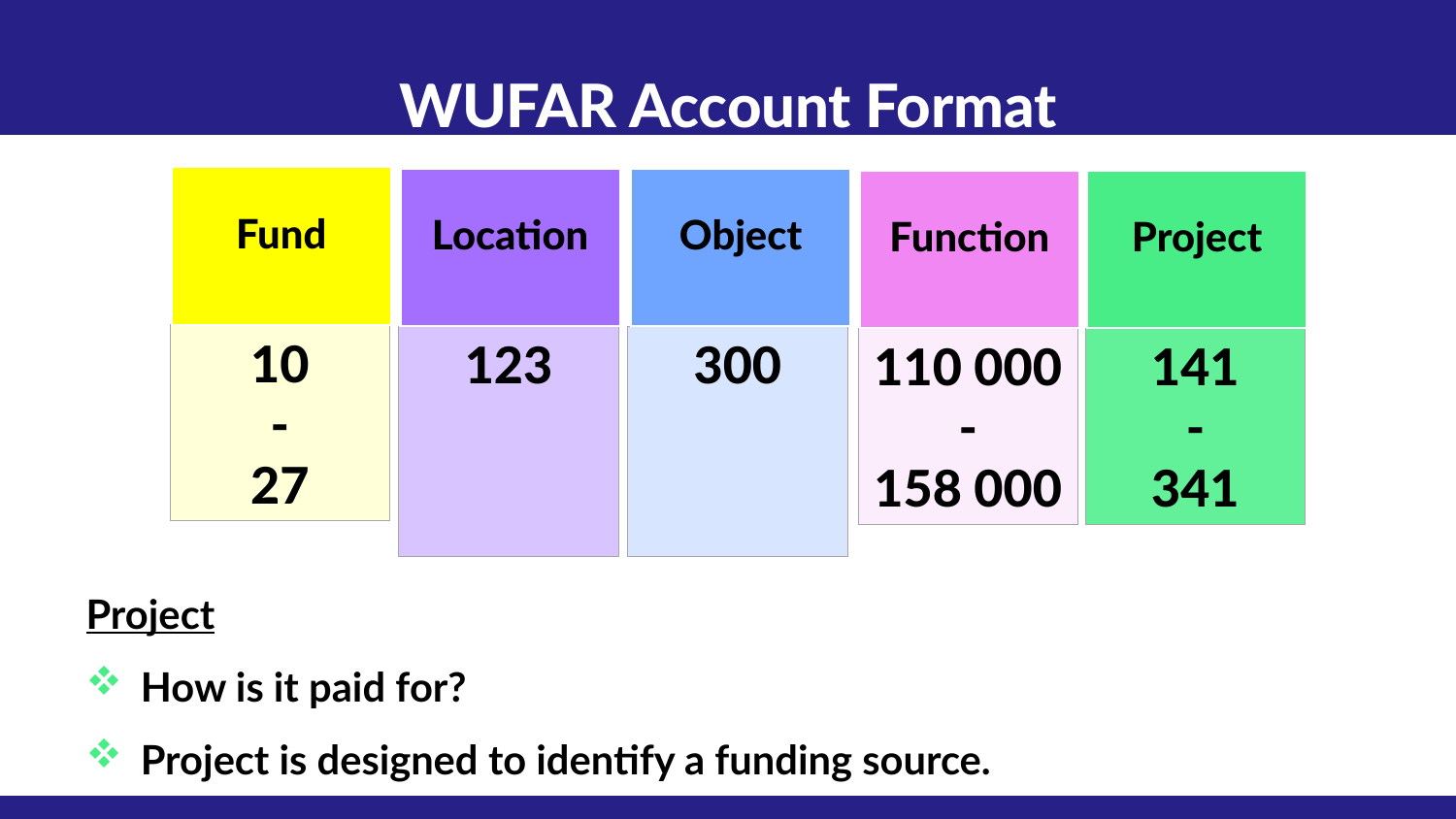

WUFAR Account Format

Fund

Location

Object

Function

Project
10
-
27
123
300
141
-
341
110 000
-
158 000
Project
How is it paid for?
Project is designed to identify a funding source.